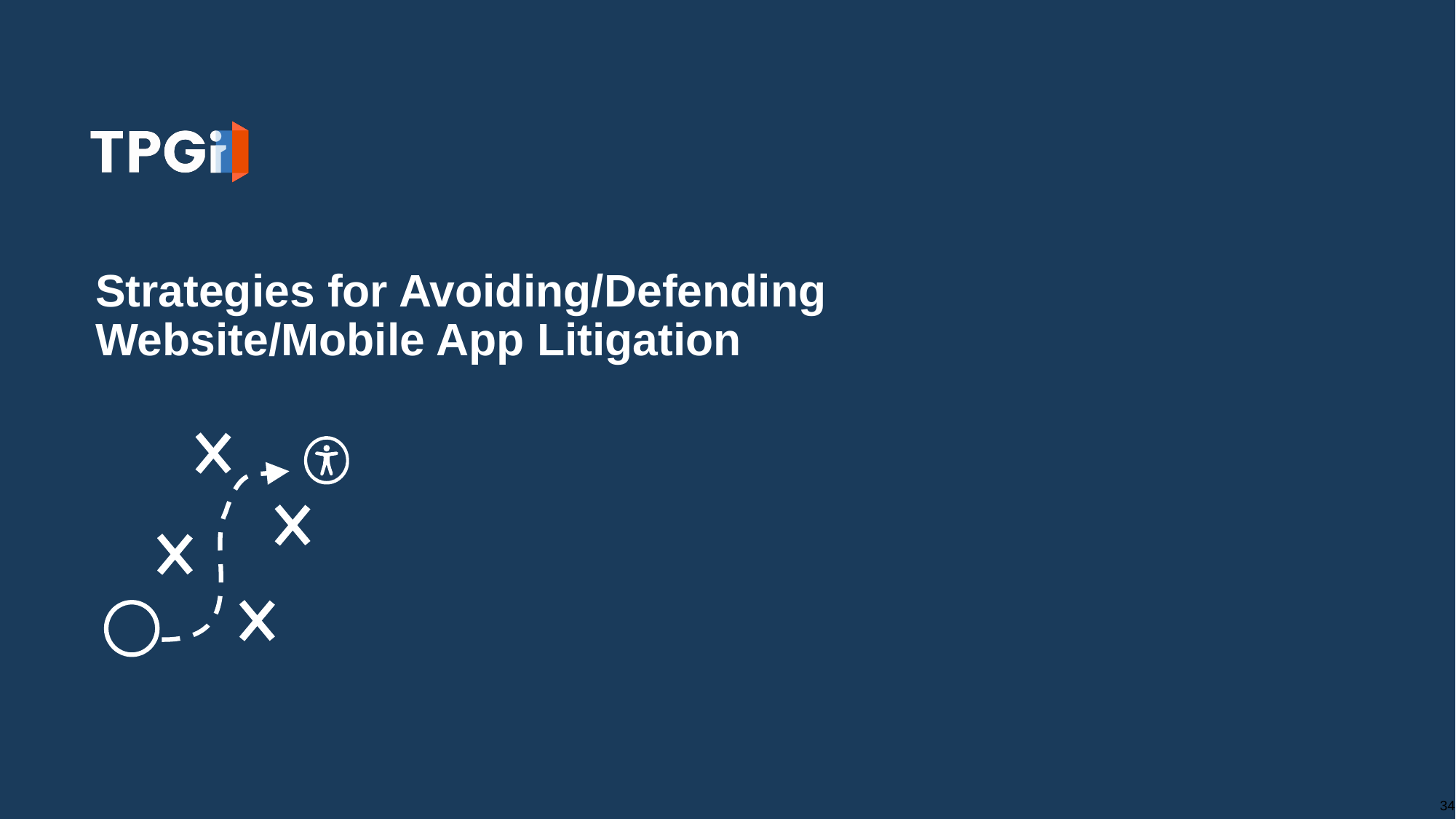

# Strategies for Avoiding/Defending Website/Mobile App Litigation

34